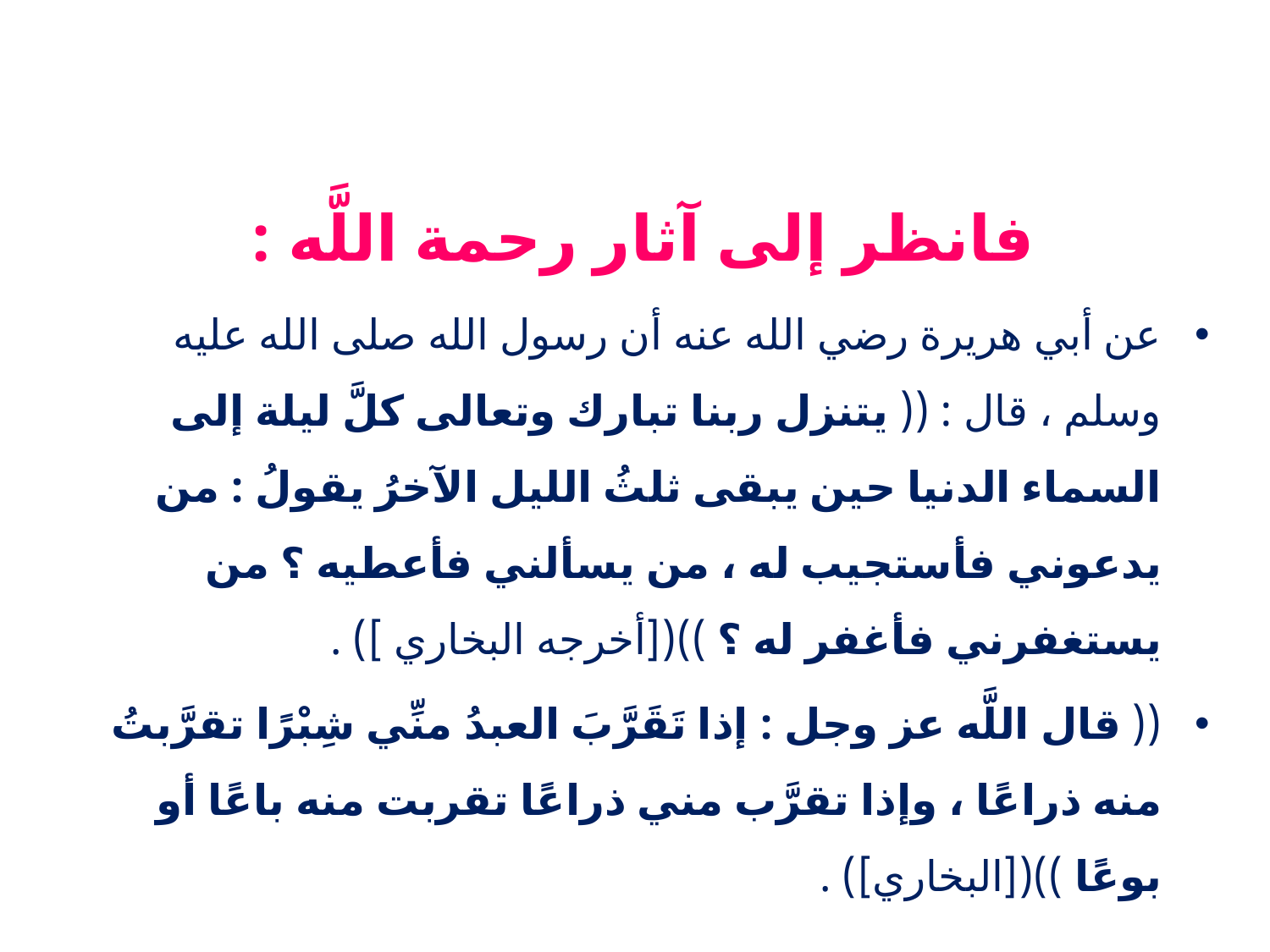

فانظر إلى آثار رحمة اللَّه :
عن أبي هريرة رضي الله عنه أن رسول الله صلى الله عليه وسلم ، قال : (( يتنزل ربنا تبارك وتعالى كلَّ ليلة إلى السماء الدنيا حين يبقى ثلثُ الليل الآخرُ يقولُ : من يدعوني فأستجيب له ، من يسألني فأعطيه ؟ من يستغفرني فأغفر له ؟ ))([أخرجه البخاري ]) .
(( قال اللَّه عز وجل : إذا تَقَرَّبَ العبدُ منِّي شِبْرًا تقرَّبتُ منه ذراعًا ، وإذا تقرَّب مني ذراعًا تقربت منه باعًا أو بوعًا ))([البخاري]) .